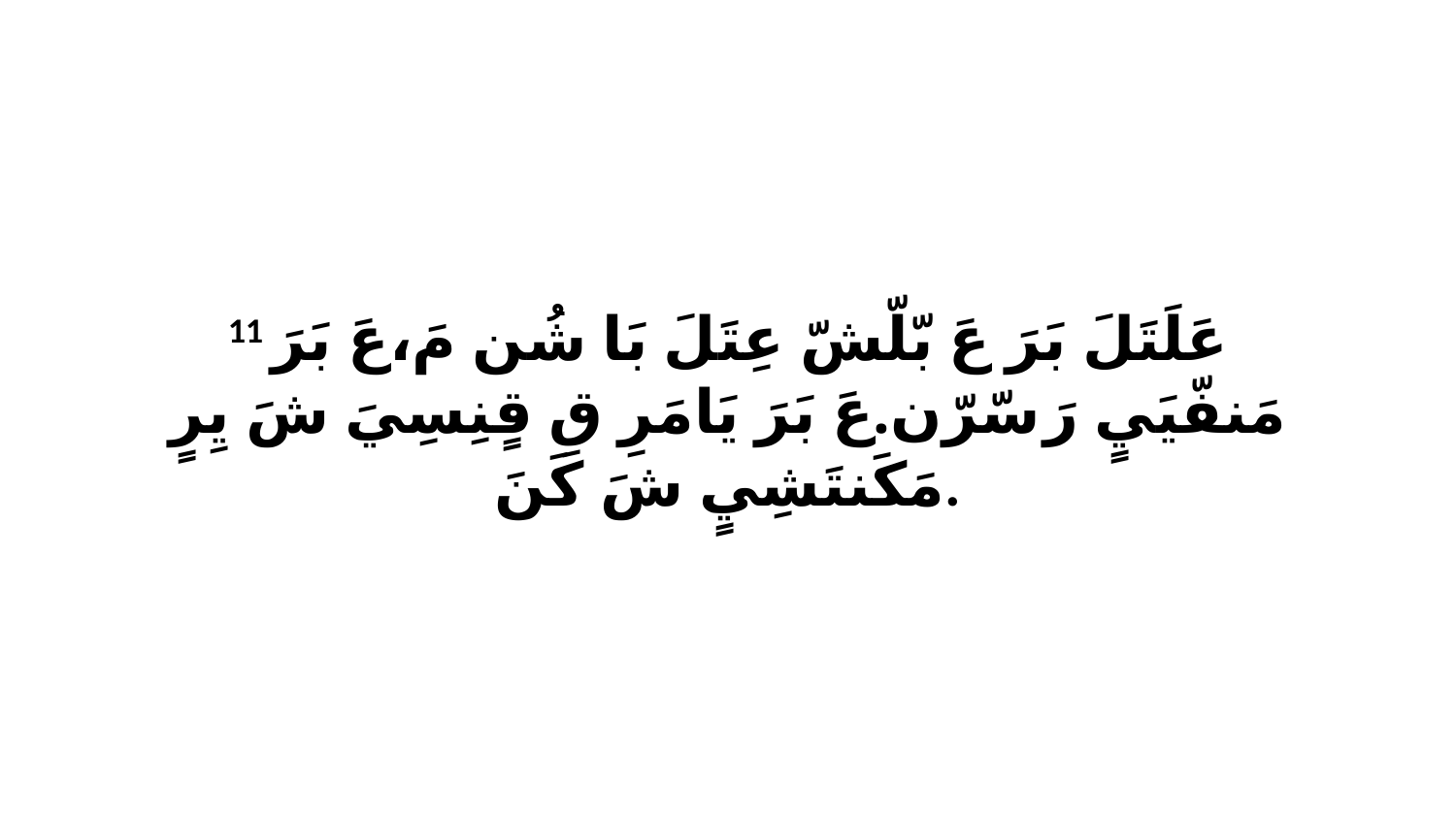

11 عَلَتَلَ بَرَ عَ بّلّشّ عِتَلَ بَا شُن مَ،عَ بَرَ مَنفّيَيٍ رَ سّرّن.عَ بَرَ يَامَرِ قِ قٍنِسِيَ شَ يِرٍ مَكَنتَشِيٍ شَ كَنَ.